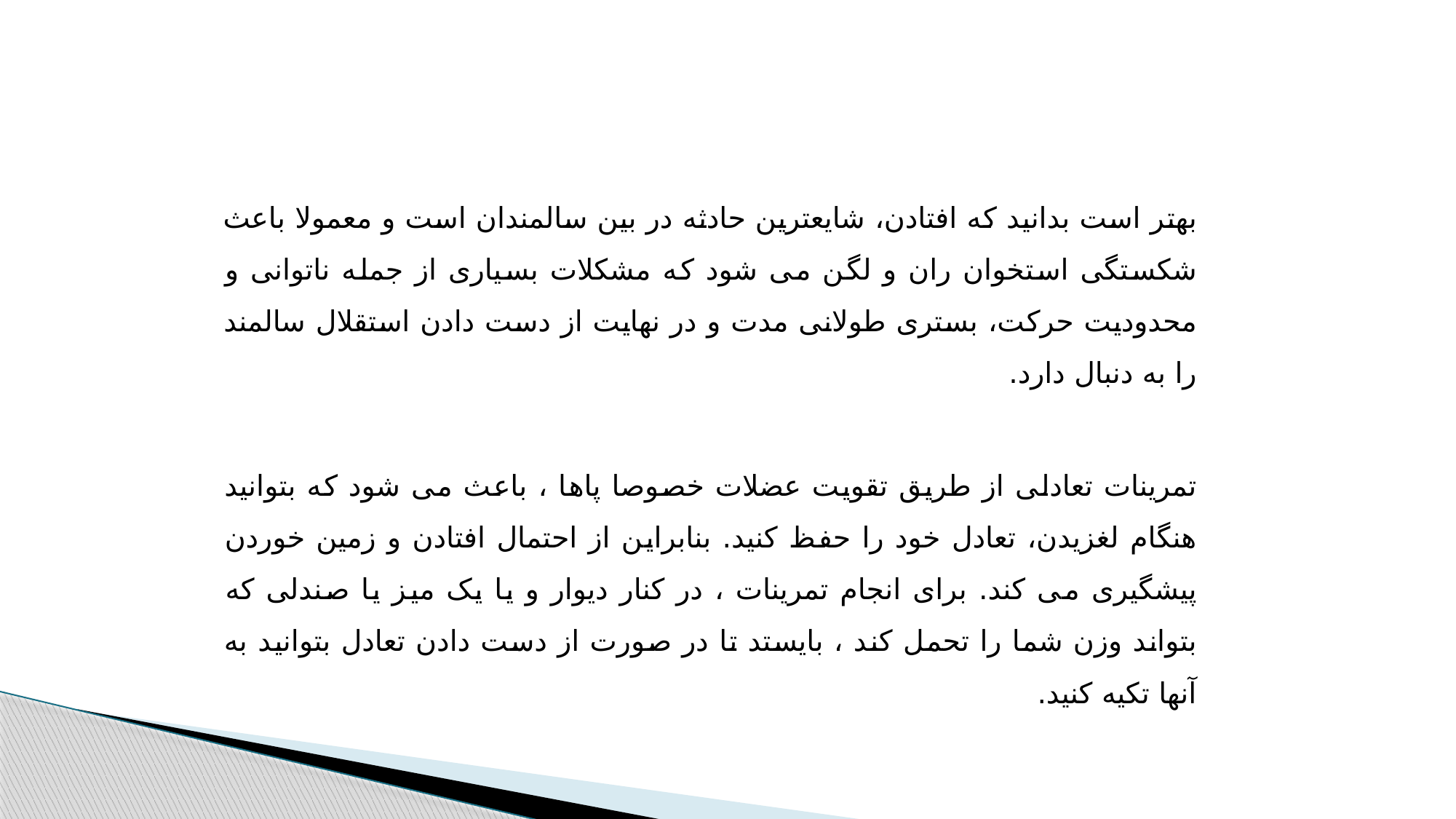

بهتر است بدانید که افتادن، شایعترین حادثه در بین سالمندان است و معمولا باعث شکستگی استخوان ران و لگن می شود که مشکلات بسیاری از جمله ناتوانی و محدودیت حرکت، بستری طولانی مدت و در نهایت از دست دادن استقلال سالمند را به دنبال دارد.

تمرینات تعادلی از طریق تقویت عضلات خصوصا پاها ، باعث می شود که بتوانید هنگام لغزیدن، تعادل خود را حفظ کنید. بنابراین از احتمال افتادن و زمین خوردن پیشگیری می کند. برای انجام تمرینات ، در کنار دیوار و یا یک میز یا صندلی که بتواند وزن شما را تحمل کند ، بایستد تا در صورت از دست دادن تعادل بتوانید به آنها تکیه کنید.